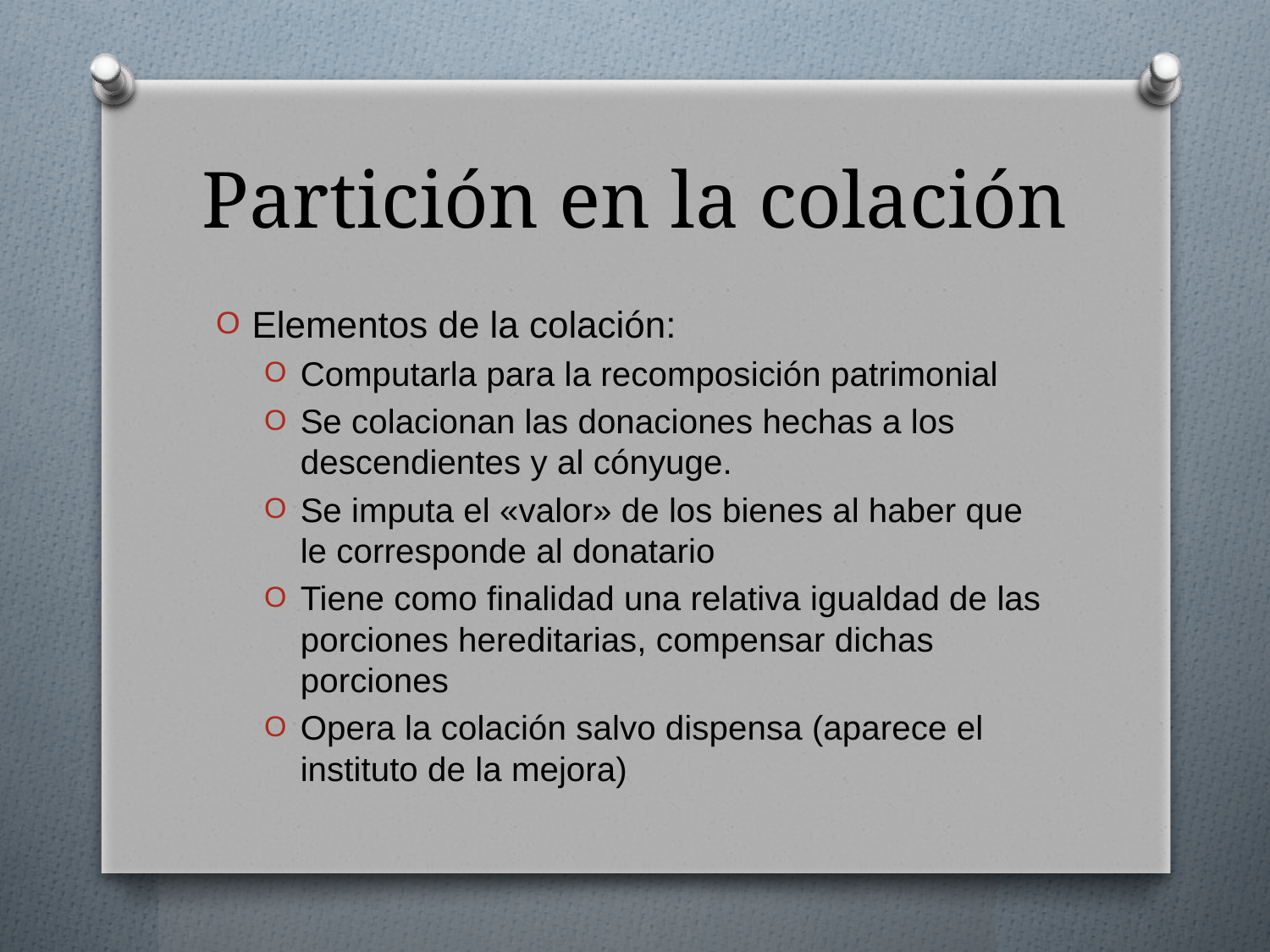

# Partición en la colación
Elementos de la colación:
Computarla para la recomposición patrimonial
Se colacionan las donaciones hechas a los descendientes y al cónyuge.
Se imputa el «valor» de los bienes al haber que le corresponde al donatario
Tiene como finalidad una relativa igualdad de las porciones hereditarias, compensar dichas porciones
Opera la colación salvo dispensa (aparece el instituto de la mejora)